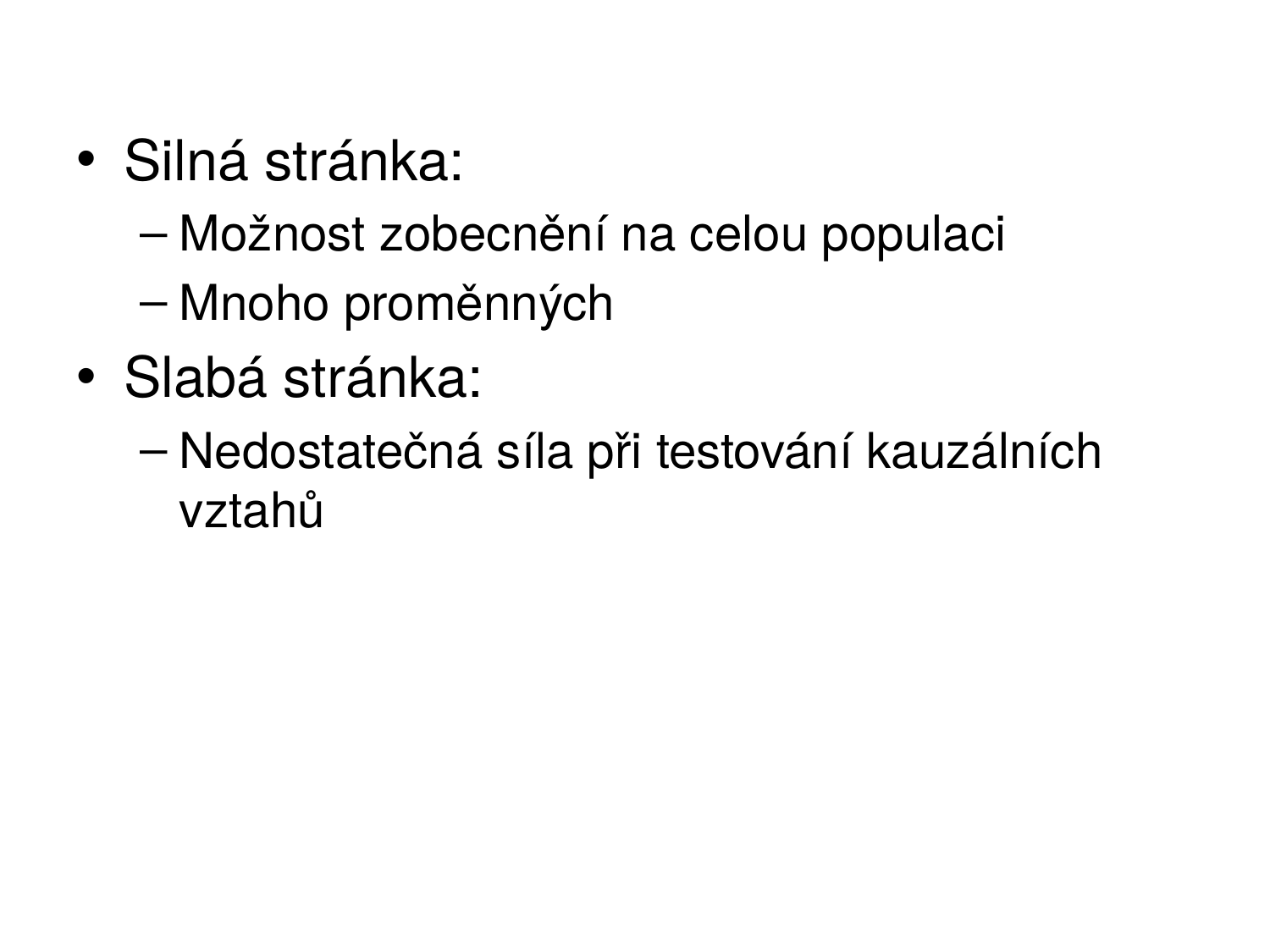

Silná stránka:
Možnost zobecnění na celou populaci
Mnoho proměnných
Slabá stránka:
Nedostatečná síla při testování kauzálních vztahů